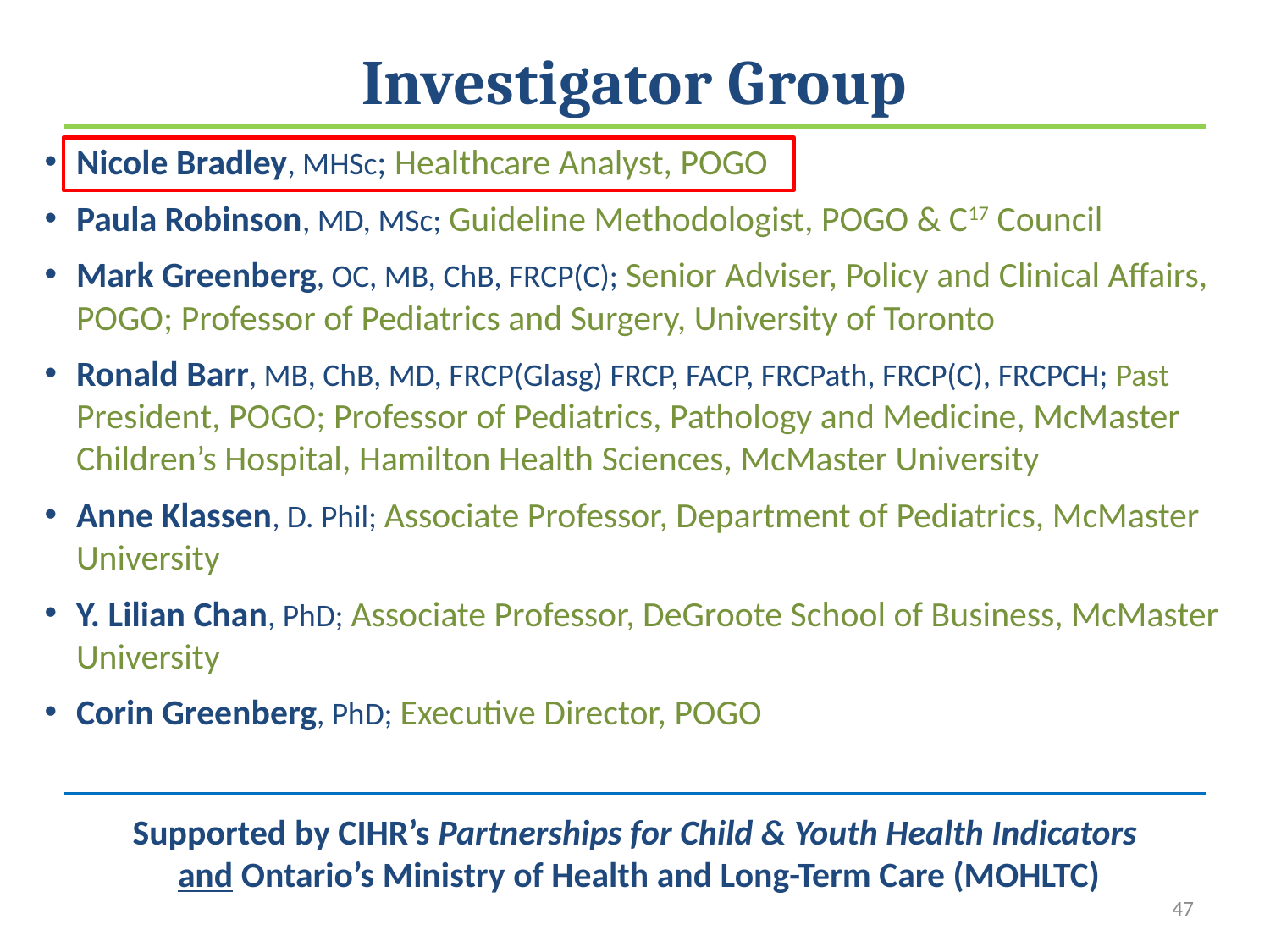

# Investigator Group
Nicole Bradley, MHSc; Healthcare Analyst, POGO
Paula Robinson, MD, MSc; Guideline Methodologist, POGO & C17 Council
Mark Greenberg, OC, MB, ChB, FRCP(C); Senior Adviser, Policy and Clinical Affairs, POGO; Professor of Pediatrics and Surgery, University of Toronto
Ronald Barr, MB, ChB, MD, FRCP(Glasg) FRCP, FACP, FRCPath, FRCP(C), FRCPCH; Past President, POGO; Professor of Pediatrics, Pathology and Medicine, McMaster Children’s Hospital, Hamilton Health Sciences, McMaster University
Anne Klassen, D. Phil; Associate Professor, Department of Pediatrics, McMaster University
Y. Lilian Chan, PhD; Associate Professor, DeGroote School of Business, McMaster University
Corin Greenberg, PhD; Executive Director, POGO

Supported by CIHR’s Partnerships for Child & Youth Health Indicators
 and Ontario’s Ministry of Health and Long-Term Care (MOHLTC)

47